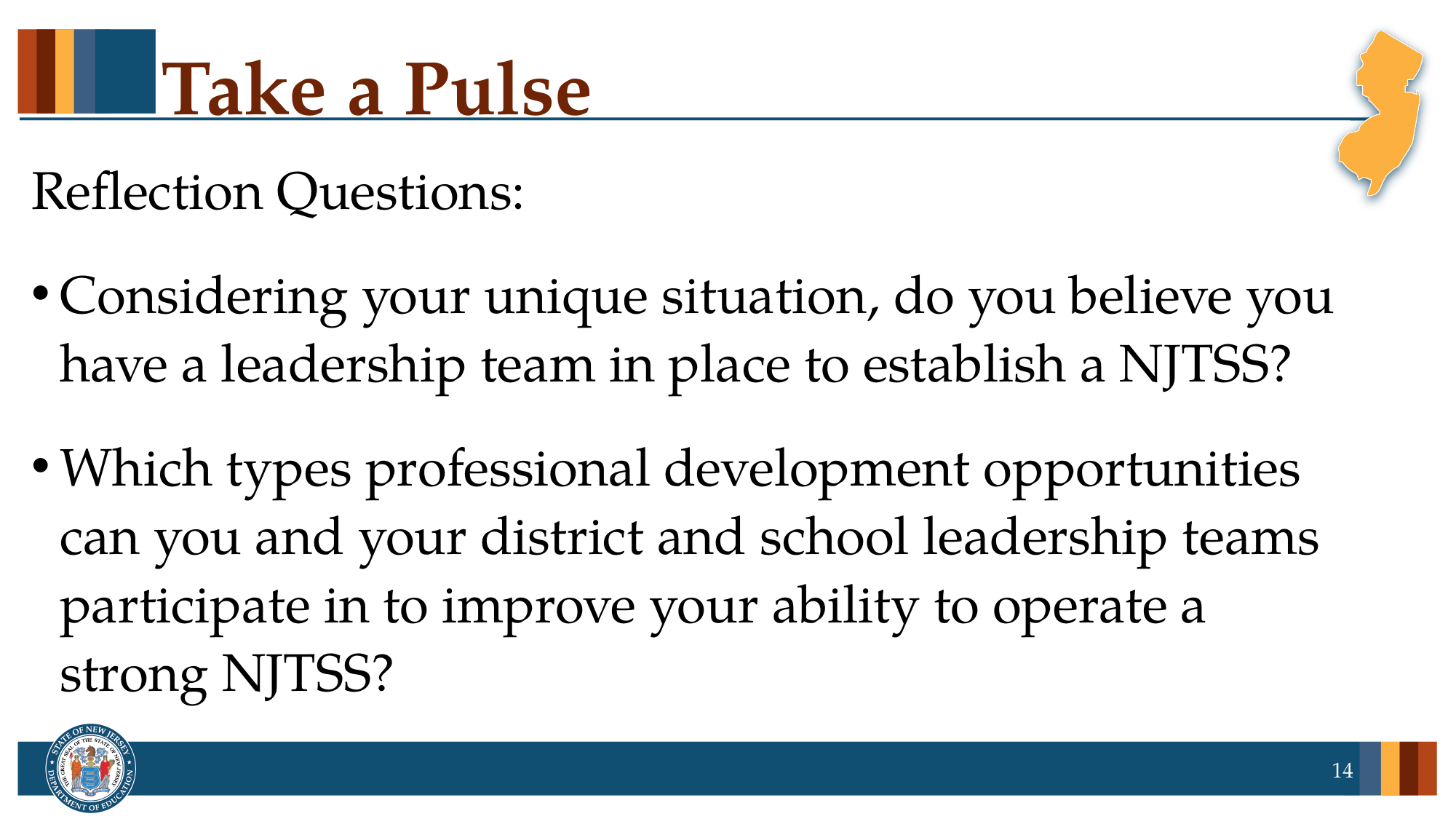

# Take a Pulse
Reflection Questions:
Considering your unique situation, do you believe you have a leadership team in place to establish a NJTSS?
Which types professional development opportunities can you and your district and school leadership teams participate in to improve your ability to operate a strong NJTSS?
14